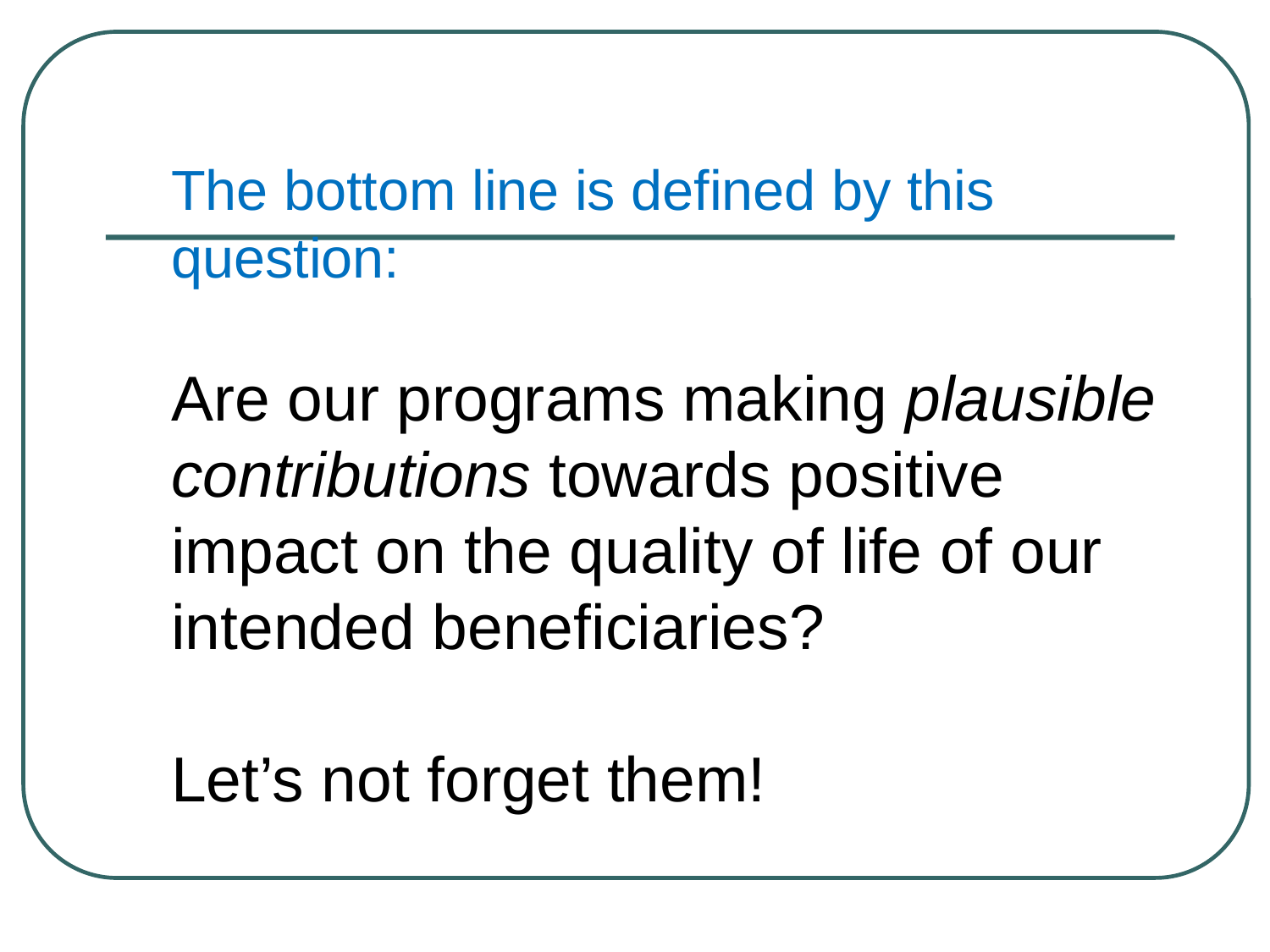

The bottom line is defined by this question:

Are our programs making plausible contributions towards positive impact on the quality of life of our intended beneficiaries?

Let’s not forget them!